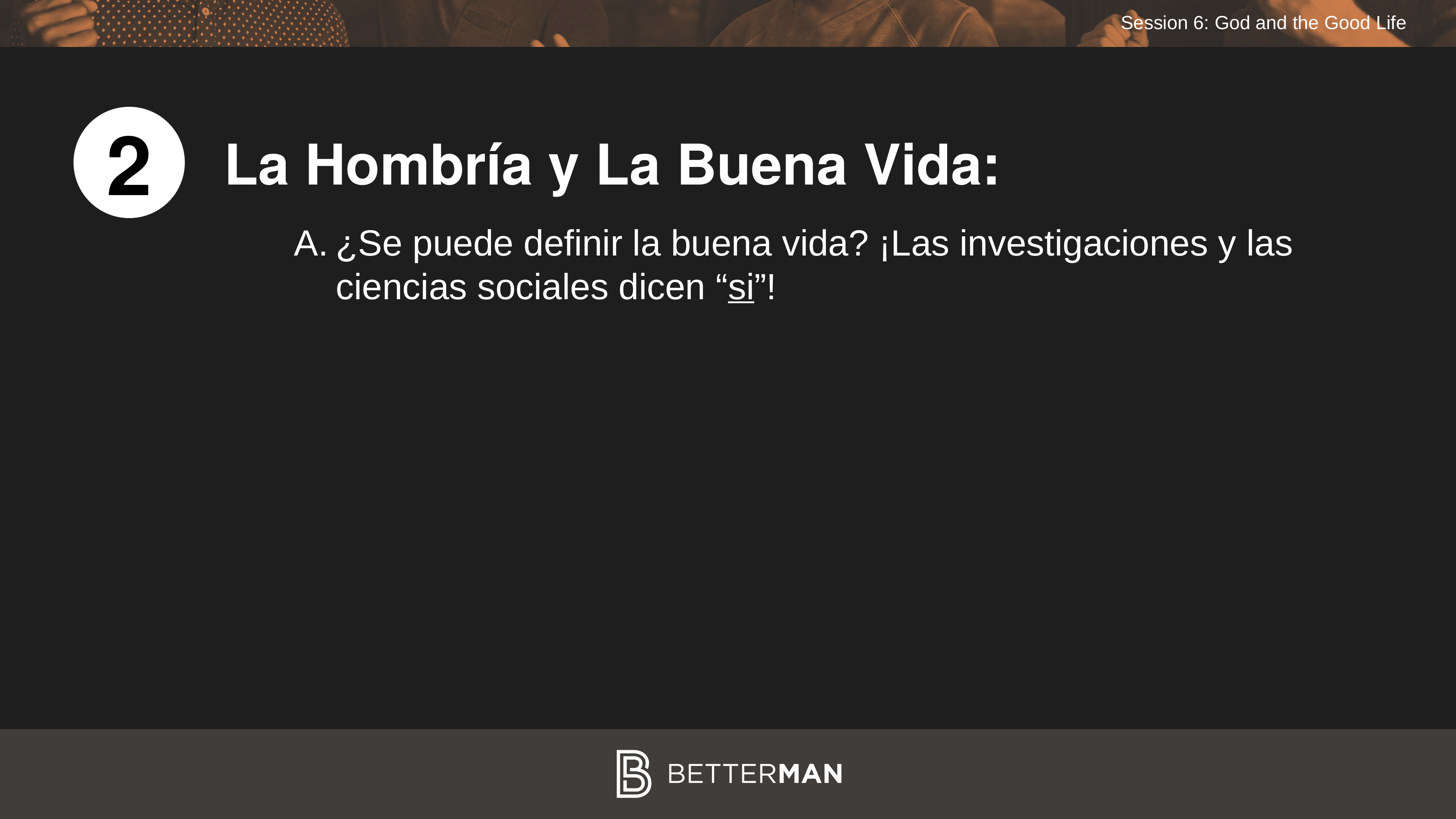

2
La Hombría y La Buena Vida:
¿Se puede definir la buena vida? ¡Las investigaciones y las ciencias sociales dicen “si”!